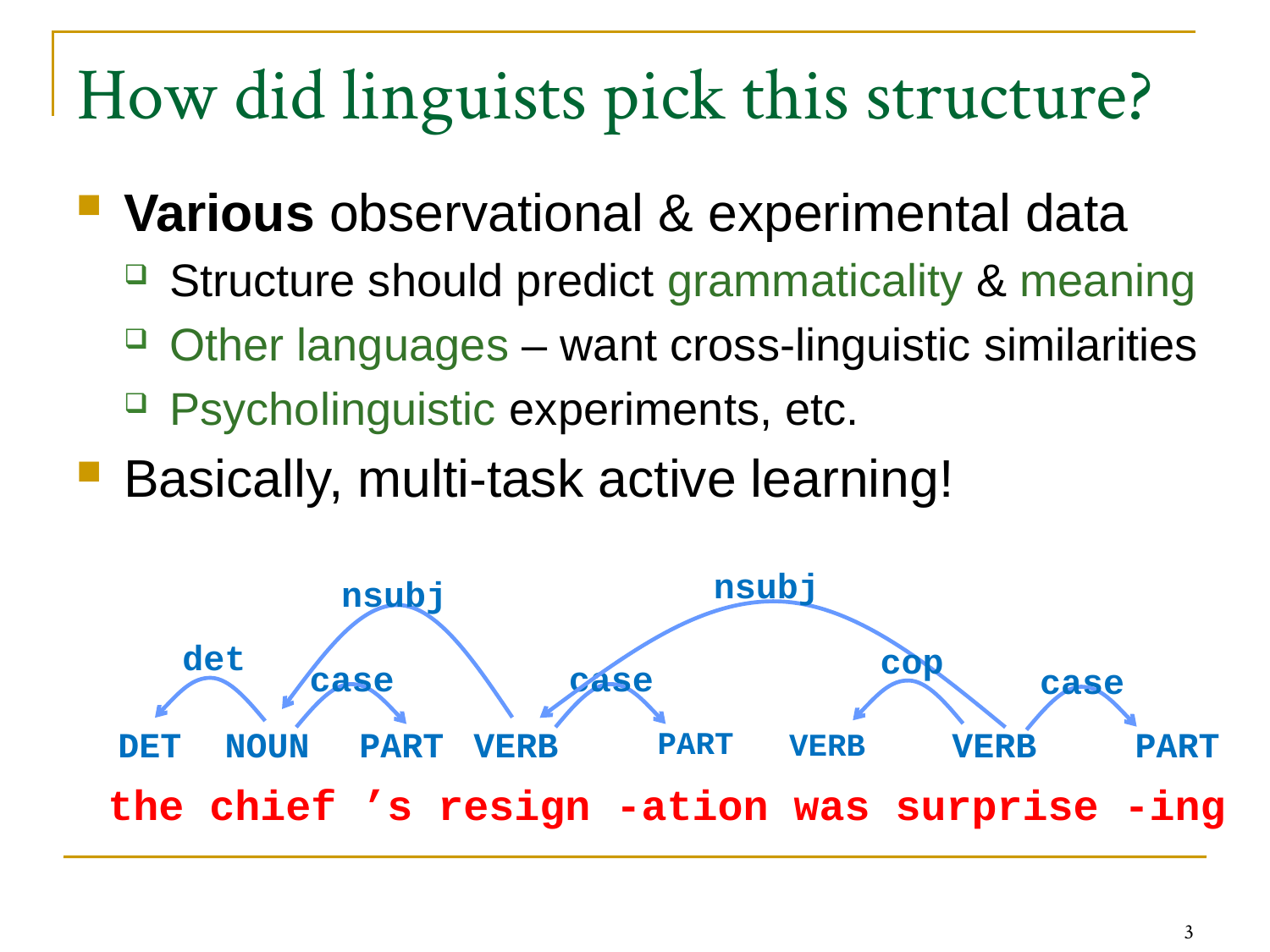

# How did linguists pick this structure?
Various observational & experimental data
Structure should predict grammaticality & meaning
Other languages – want cross-linguistic similarities
Psycholinguistic experiments, etc.
Basically, multi-task active learning!

nsubj

nsubj

det

DET
cop

VERB
case

PART
case

PART
case

PART
NOUN
VERB
VERB
the chief ’s resign -ation was surprise -ing
3